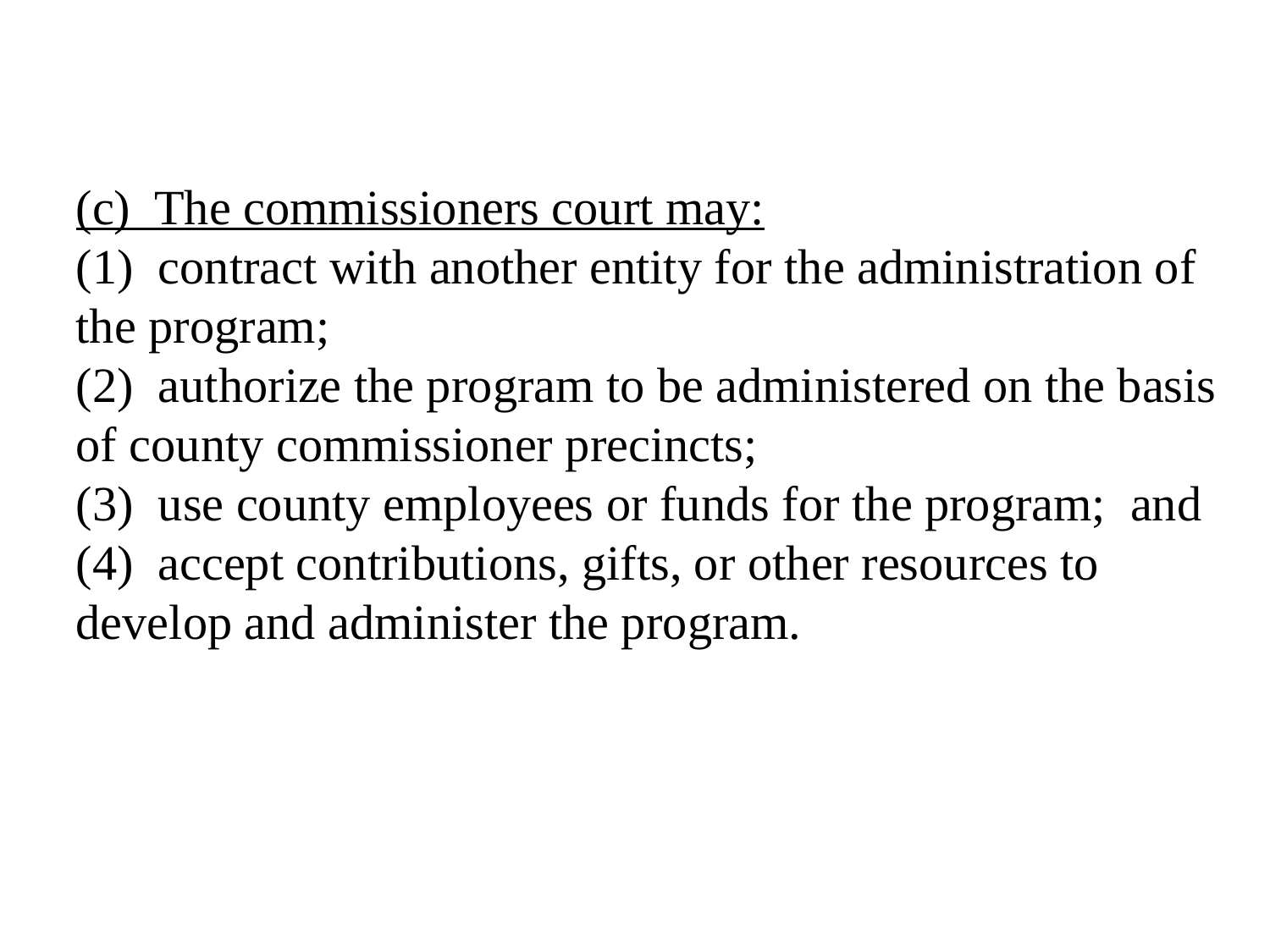

(c)  The commissioners court may:
(1)  contract with another entity for the administration of the program;
(2)  authorize the program to be administered on the basis of county commissioner precincts;
(3)  use county employees or funds for the program;  and
(4)  accept contributions, gifts, or other resources to develop and administer the program.